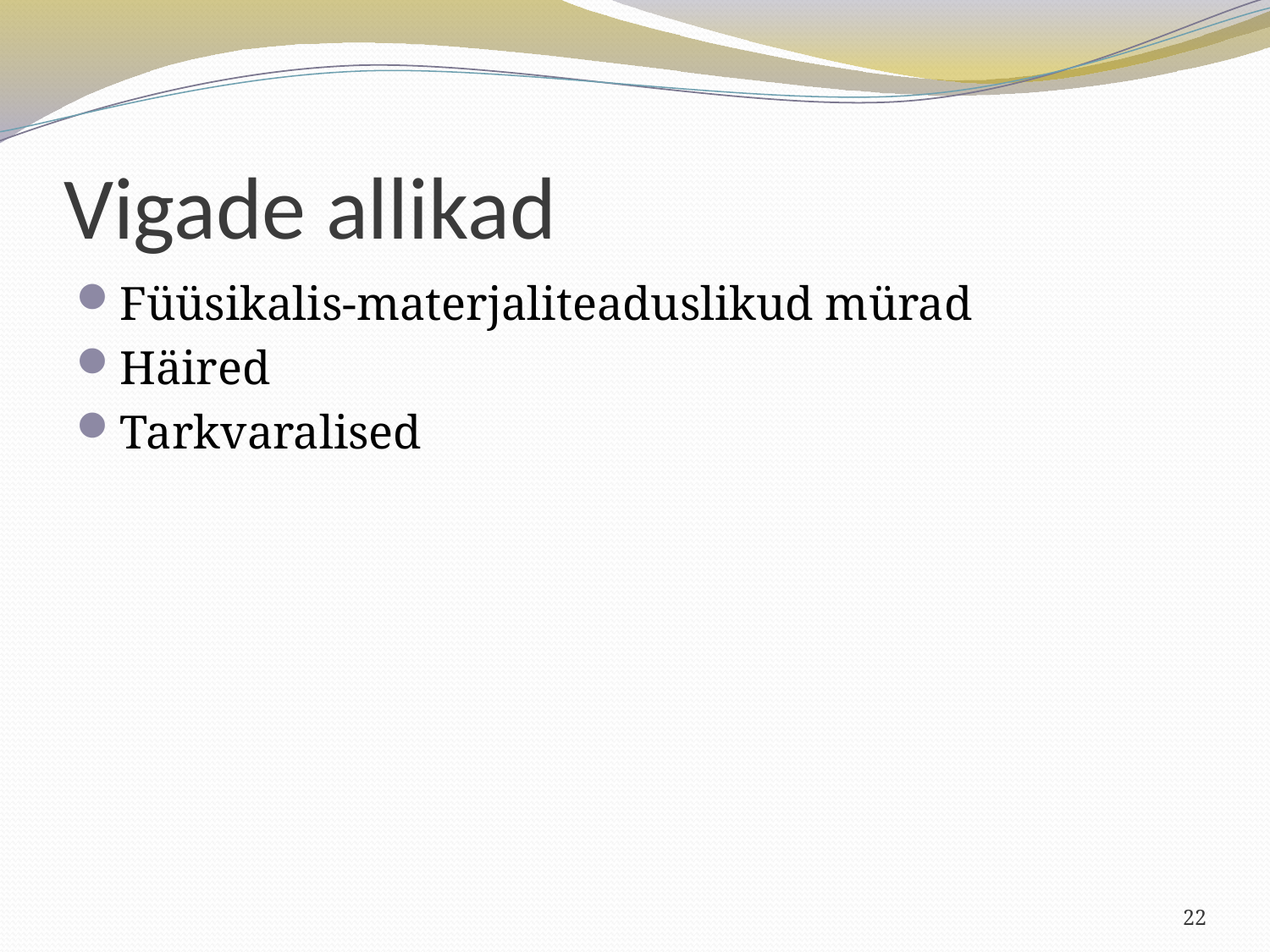

# Vigade allikad
Füüsikalis-materjaliteaduslikud mürad
Häired
Tarkvaralised

22